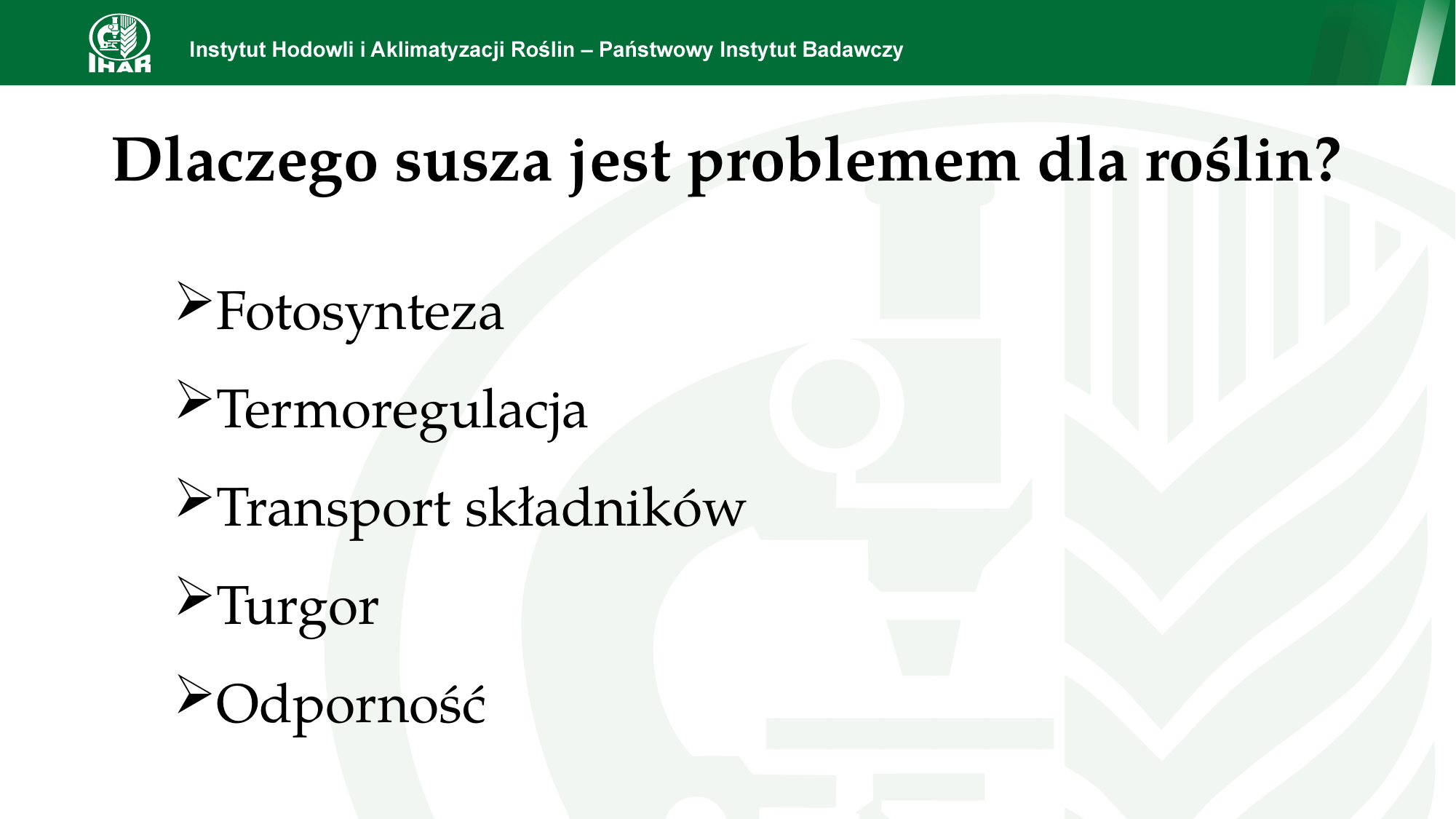

# Dlaczego susza jest problemem dla roślin?
Fotosynteza
Termoregulacja
Transport składników
Turgor
Odporność